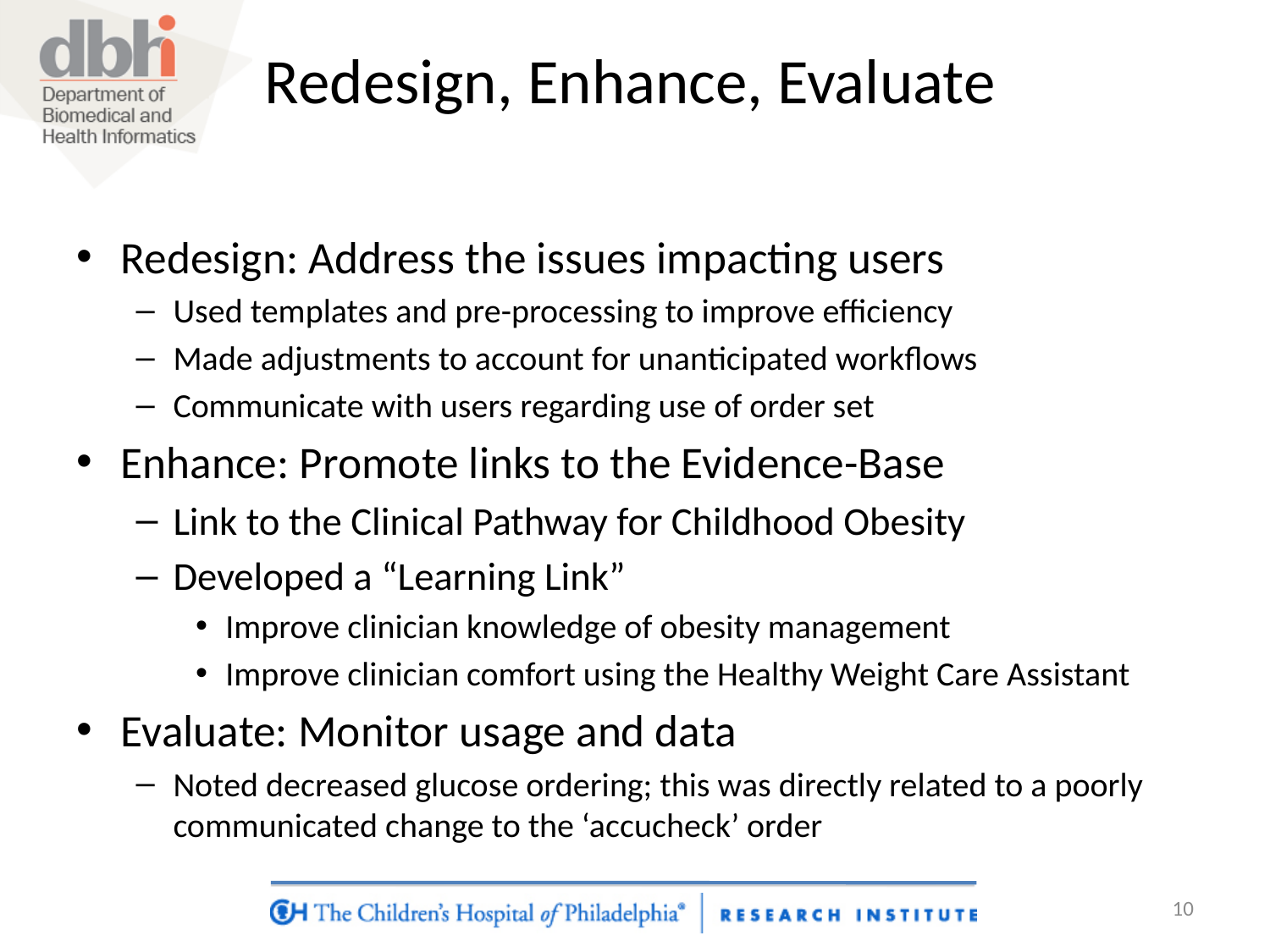

# Redesign, Enhance, Evaluate
Redesign: Address the issues impacting users
Used templates and pre-processing to improve efficiency
Made adjustments to account for unanticipated workflows
Communicate with users regarding use of order set
Enhance: Promote links to the Evidence-Base
Link to the Clinical Pathway for Childhood Obesity
Developed a “Learning Link”
Improve clinician knowledge of obesity management
Improve clinician comfort using the Healthy Weight Care Assistant
Evaluate: Monitor usage and data
Noted decreased glucose ordering; this was directly related to a poorly communicated change to the ‘accucheck’ order
10